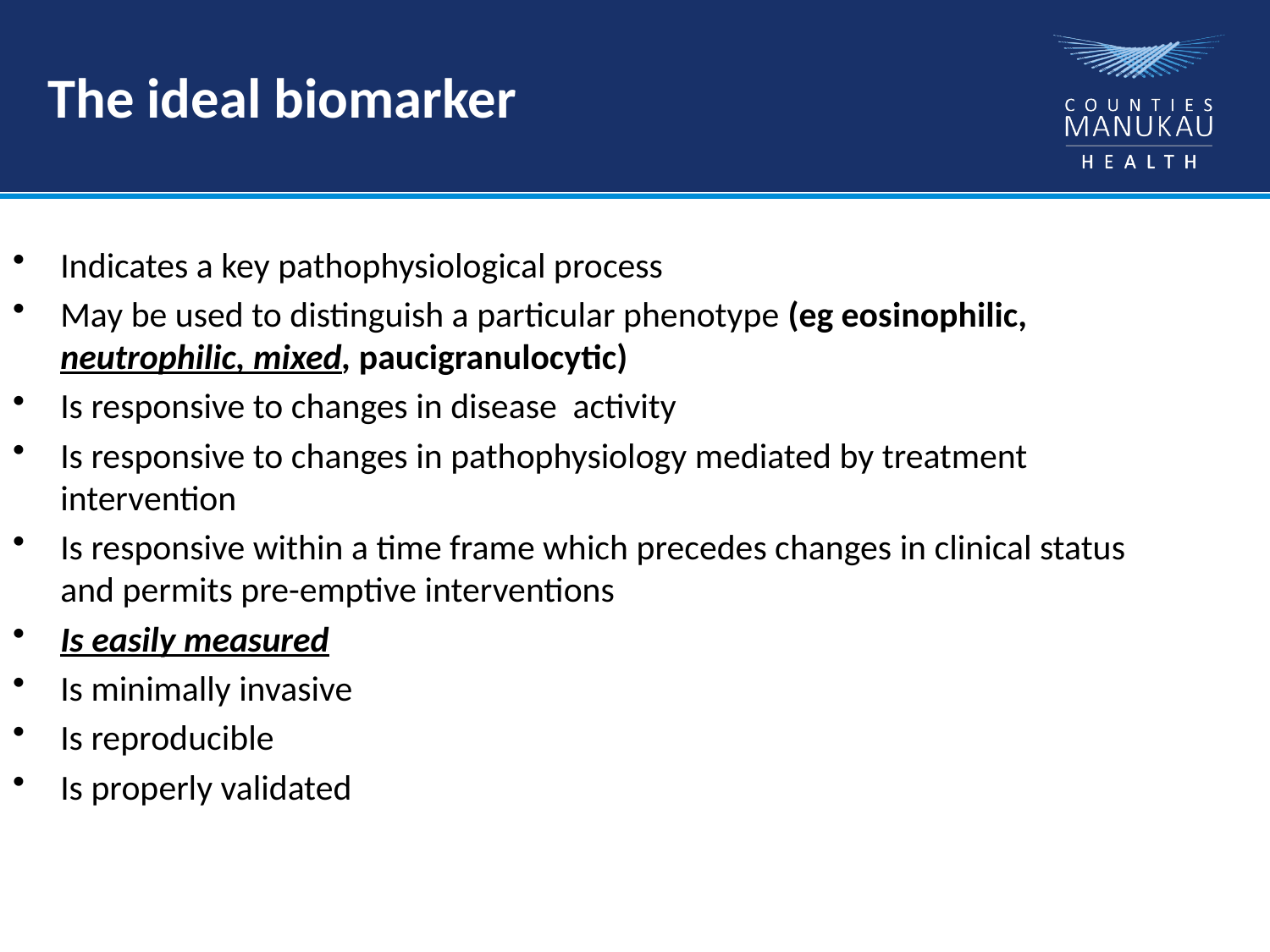

The ideal biomarker
Indicates a key pathophysiological process
May be used to distinguish a particular phenotype (eg eosinophilic, neutrophilic, mixed, paucigranulocytic)
Is responsive to changes in disease  activity
Is responsive to changes in pathophysiology mediated by treatment intervention
Is responsive within a time frame which precedes changes in clinical status and permits pre-emptive interventions
Is easily measured
Is minimally invasive
Is reproducible
Is properly validated